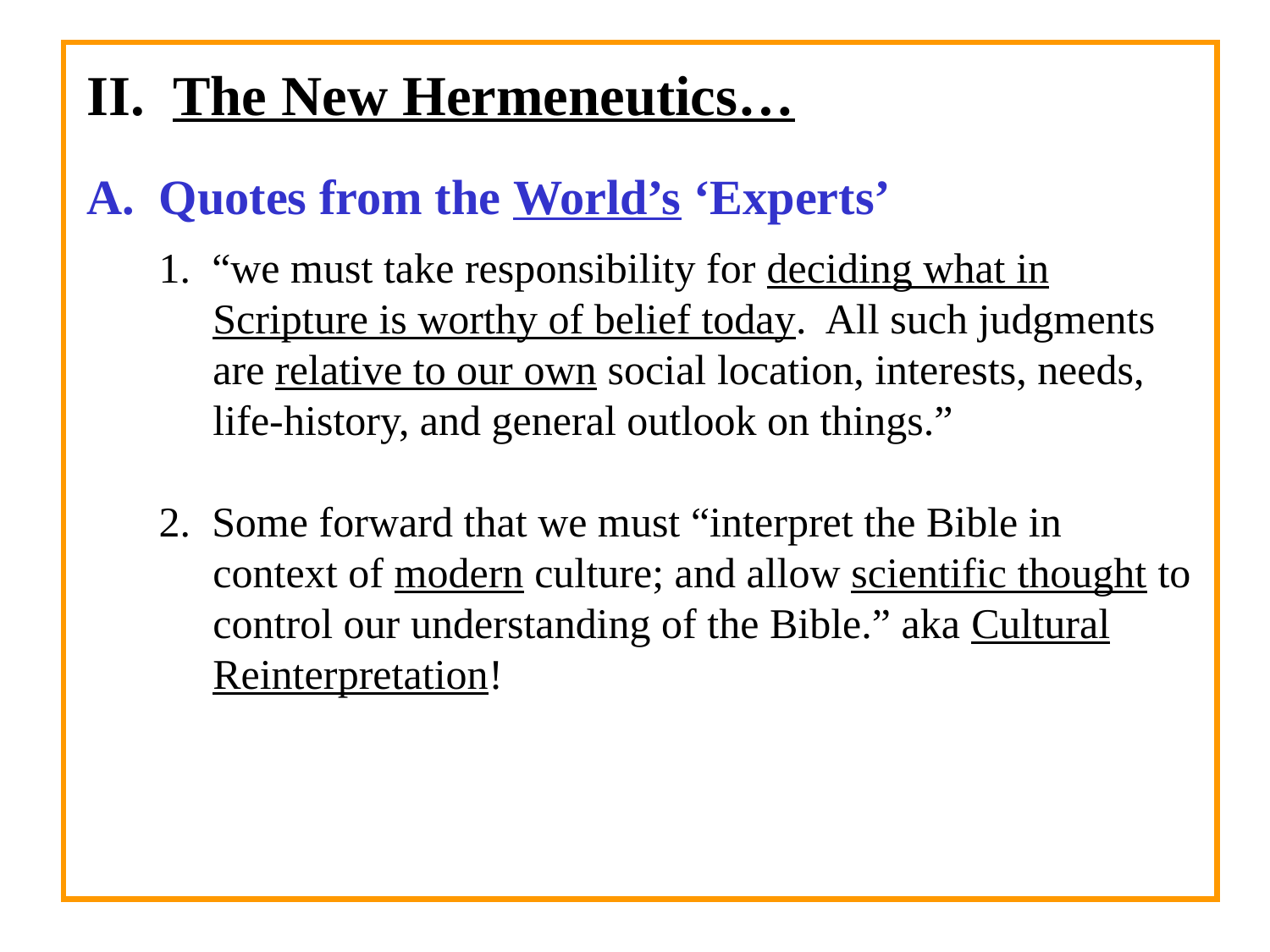

II.  The New Hermeneutics…

A.  Quotes from the World’s ‘Experts’

1.  “we must take responsibility for deciding what in Scripture is worthy of belief today.  All such judgments are relative to our own social location, interests, needs, life-history, and general outlook on things.”

2.  Some forward that we must “interpret the Bible in context of modern culture; and allow scientific thought to control our understanding of the Bible.” aka Cultural Reinterpretation!